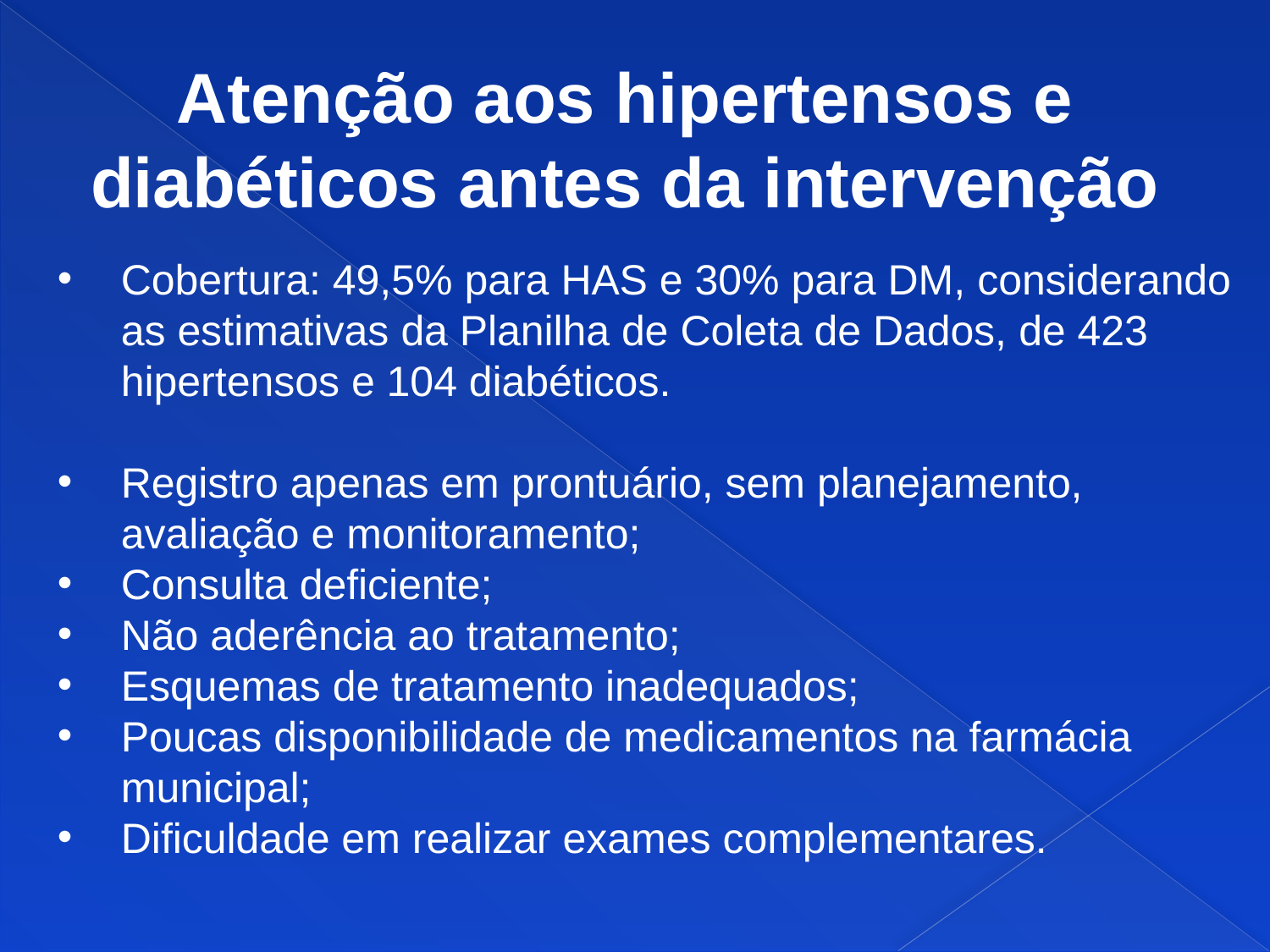

Atenção aos hipertensos e diabéticos antes da intervenção
Cobertura: 49,5% para HAS e 30% para DM, considerando as estimativas da Planilha de Coleta de Dados, de 423 hipertensos e 104 diabéticos.

Registro apenas em prontuário, sem planejamento, avaliação e monitoramento;
Consulta deficiente;
Não aderência ao tratamento;
Esquemas de tratamento inadequados;
Poucas disponibilidade de medicamentos na farmácia municipal;
Dificuldade em realizar exames complementares.